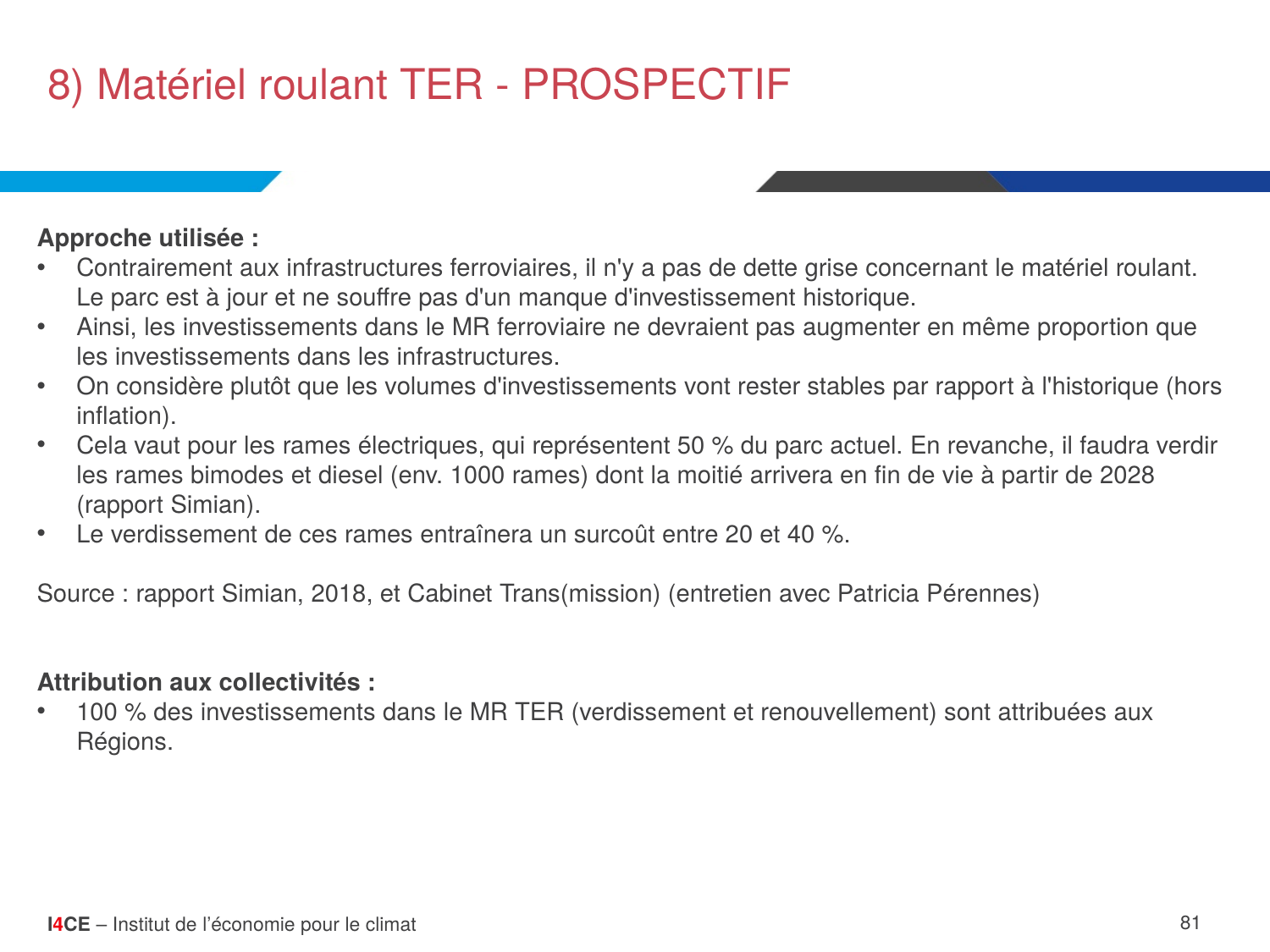

# 8) Matériel roulant TER - PROSPECTIF

Approche utilisée :
Contrairement aux infrastructures ferroviaires, il n'y a pas de dette grise concernant le matériel roulant. Le parc est à jour et ne souffre pas d'un manque d'investissement historique.
Ainsi, les investissements dans le MR ferroviaire ne devraient pas augmenter en même proportion que les investissements dans les infrastructures.
On considère plutôt que les volumes d'investissements vont rester stables par rapport à l'historique (hors inflation).
Cela vaut pour les rames électriques, qui représentent 50 % du parc actuel. En revanche, il faudra verdir les rames bimodes et diesel (env. 1000 rames) dont la moitié arrivera en fin de vie à partir de 2028 (rapport Simian).
Le verdissement de ces rames entraînera un surcoût entre 20 et 40 %.

Source : rapport Simian, 2018, et Cabinet Trans(mission) (entretien avec Patricia Pérennes)

Attribution aux collectivités :
100 % des investissements dans le MR TER (verdissement et renouvellement) sont attribuées aux Régions.